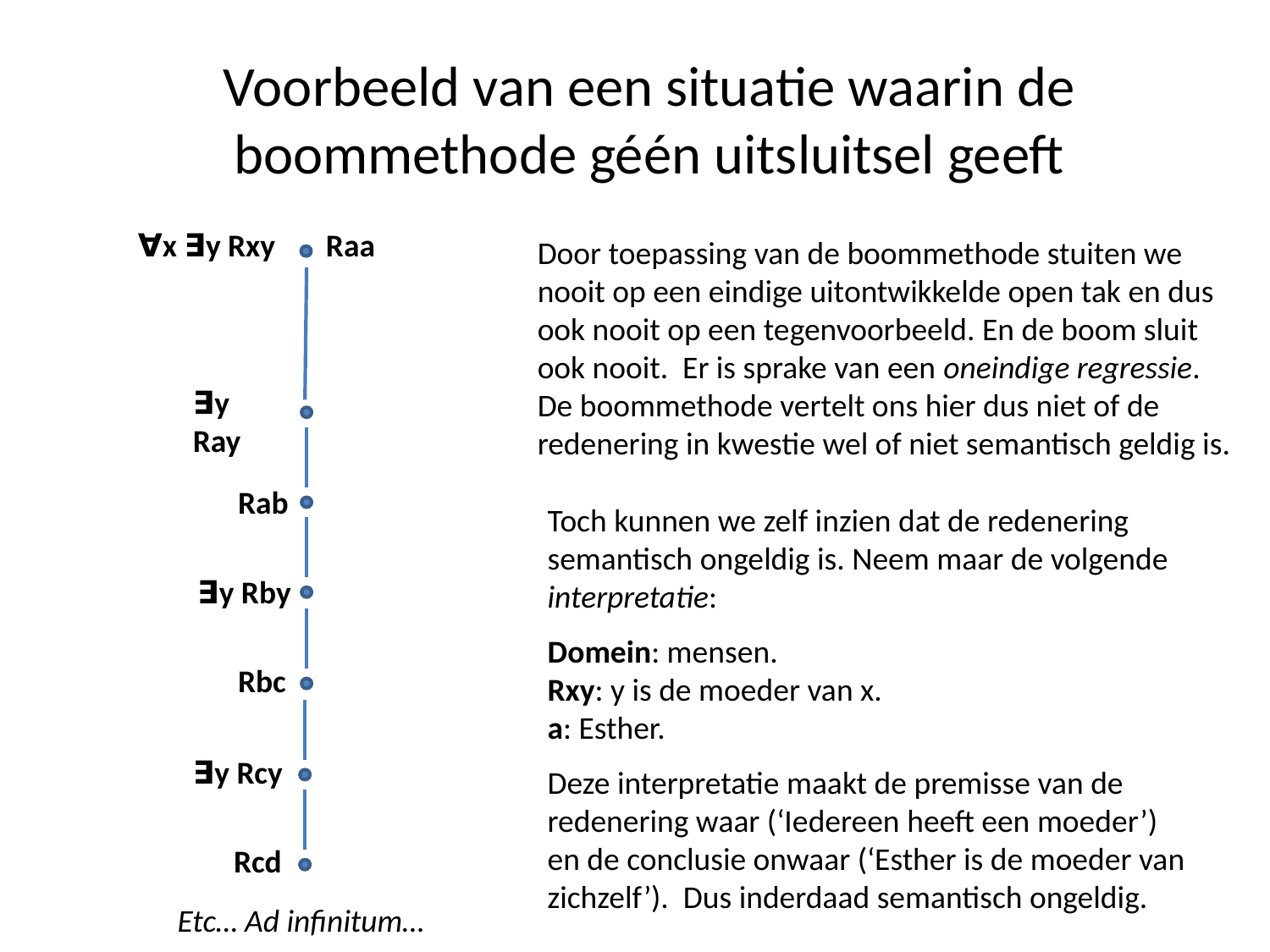

# Voorbeeld van een situatie waarin de boommethode géén uitsluitsel geeft
∀x ∃y Rxy
Raa
Door toepassing van de boommethode stuiten we nooit op een eindige uitontwikkelde open tak en dus ook nooit op een tegenvoorbeeld. En de boom sluit   ook nooit.  Er is sprake van een oneindige regressie.     De boommethode vertelt ons hier dus niet of de redenering in kwestie wel of niet semantisch geldig is.

∃y Ray

Rab
Toch kunnen we zelf inzien dat de redenering  semantisch ongeldig is. Neem maar de volgende interpretatie:

Domein: mensen.
Rxy: y is de moeder van x.
a: Esther.

Deze interpretatie maakt de premisse van de redenering waar (‘Iedereen heeft een moeder’) en de conclusie onwaar (‘Esther is de moeder van zichzelf’).  Dus inderdaad semantisch ongeldig.

∃y Rby

Rbc

∃y Rcy

Rcd

Etc… Ad infinitum…